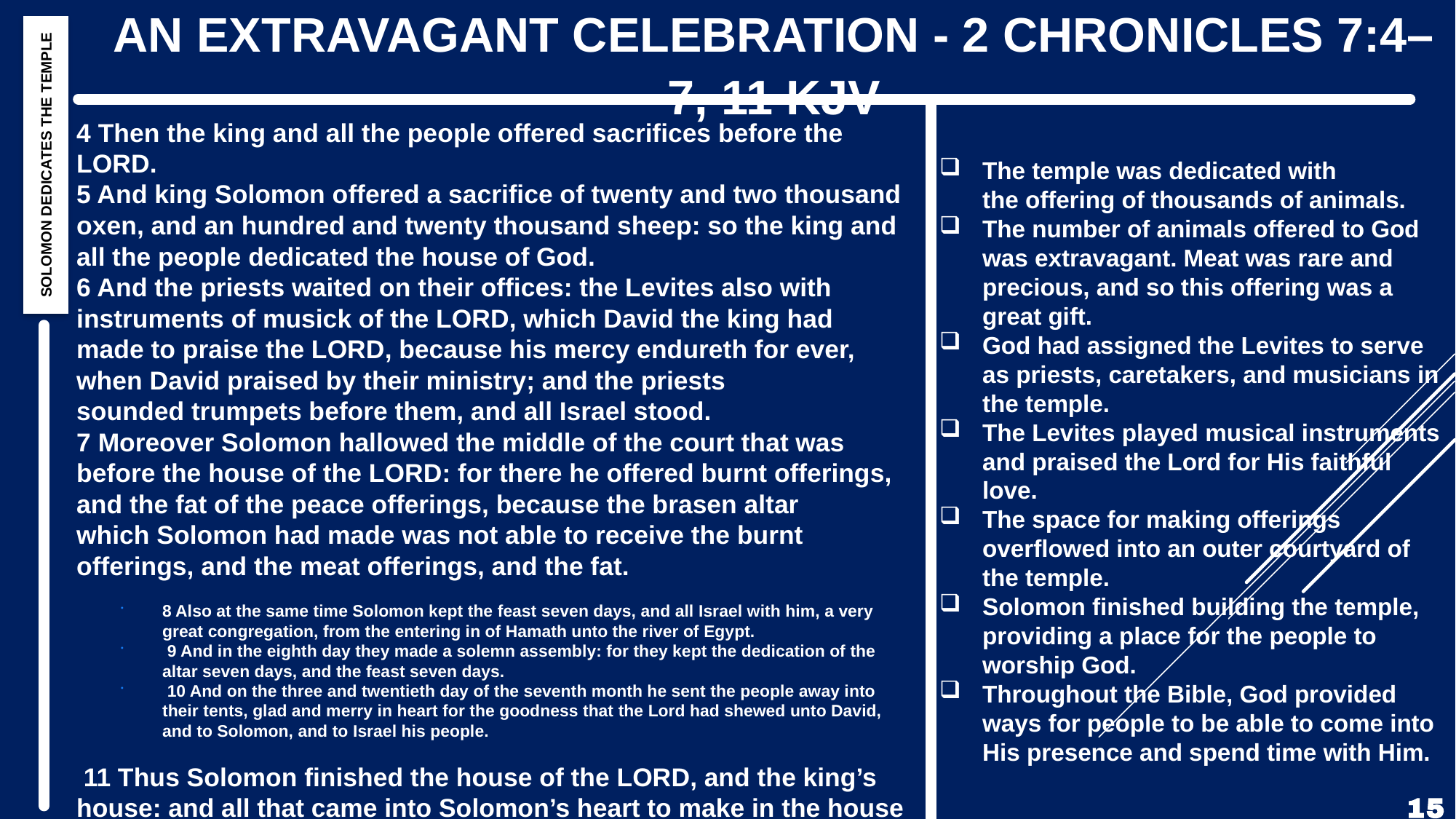

# An Extravagant Celebration - 2 Chronicles 7:4–7, 11 KJV

The temple was dedicated with the offering of thousands of animals.
The number of animals offered to God was extravagant. Meat was rare and precious, and so this offering was a great gift.
God had assigned the Levites to serve as priests, caretakers, and musicians in the temple.
The Levites played musical instruments and praised the Lord for His faithful love.
The space for making offerings overflowed into an outer courtyard of the temple.
Solomon finished building the temple, providing a place for the people to worship God.
Throughout the Bible, God provided ways for people to be able to come into His presence and spend time with Him.

4 Then the king and all the people offered sacrifices before the LORD.
5 And king Solomon offered a sacrifice of twenty and two thousand oxen, and an hundred and twenty thousand sheep: so the king and all the people dedicated the house of God.
6 And the priests waited on their offices: the Levites also with instruments of musick of the LORD, which David the king had made to praise the LORD, because his mercy endureth for ever, when David praised by their ministry; and the priests sounded trumpets before them, and all Israel stood.
7 Moreover Solomon hallowed the middle of the court that was before the house of the LORD: for there he offered burnt offerings, and the fat of the peace offerings, because the brasen altar which Solomon had made was not able to receive the burnt offerings, and the meat offerings, and the fat.

8 Also at the same time Solomon kept the feast seven days, and all Israel with him, a very great congregation, from the entering in of Hamath unto the river of Egypt.
 9 And in the eighth day they made a solemn assembly: for they kept the dedication of the altar seven days, and the feast seven days.
 10 And on the three and twentieth day of the seventh month he sent the people away into their tents, glad and merry in heart for the goodness that the Lord had shewed unto David, and to Solomon, and to Israel his people.

 11 Thus Solomon finished the house of the LORD, and the king’s house: and all that came into Solomon’s heart to make in the house of the LORD, and in his own house, he prosperously effected.
Solomon Dedicates the Temple
15